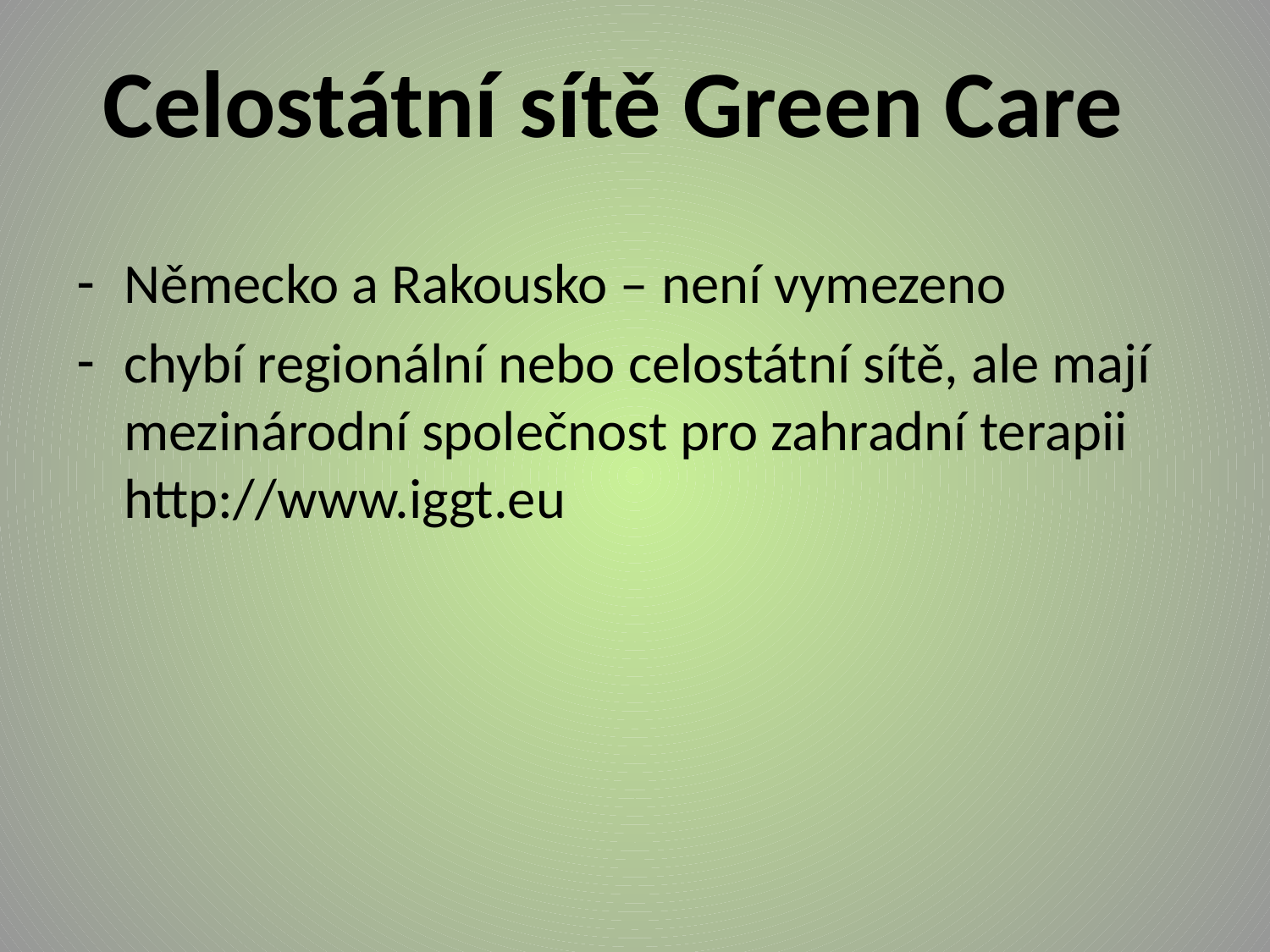

Celostátní sítě Green Care

Německo a Rakousko – není vymezeno
chybí regionální nebo celostátní sítě, ale mají mezinárodní společnost pro zahradní terapii  http://www.iggt.eu

#